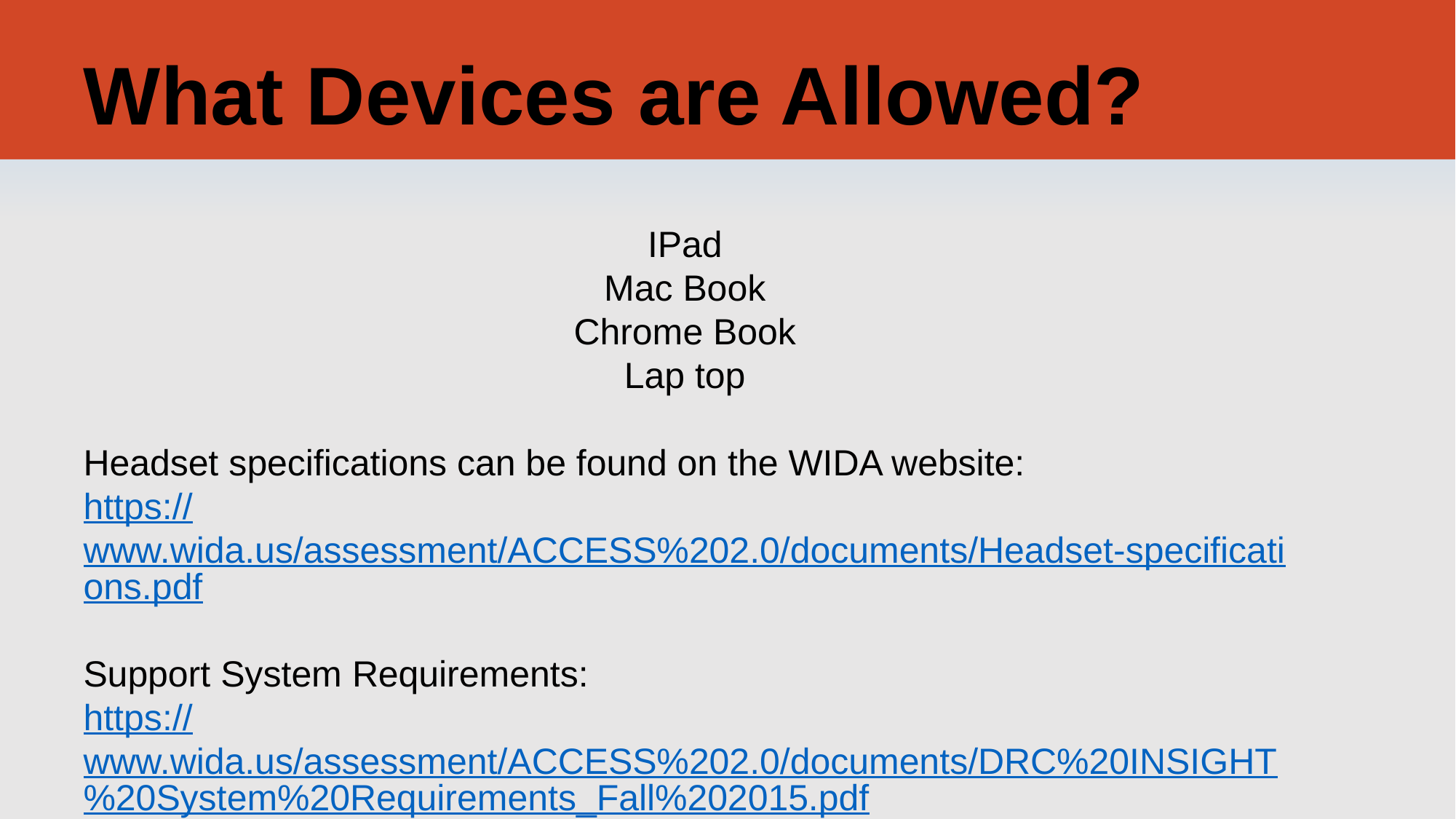

# What Devices are Allowed?
IPad
Mac Book
Chrome Book
Lap top

Headset specifications can be found on the WIDA website:
https://www.wida.us/assessment/ACCESS%202.0/documents/Headset-specifications.pdf

Support System Requirements:
https://www.wida.us/assessment/ACCESS%202.0/documents/DRC%20INSIGHT%20System%20Requirements_Fall%202015.pdf